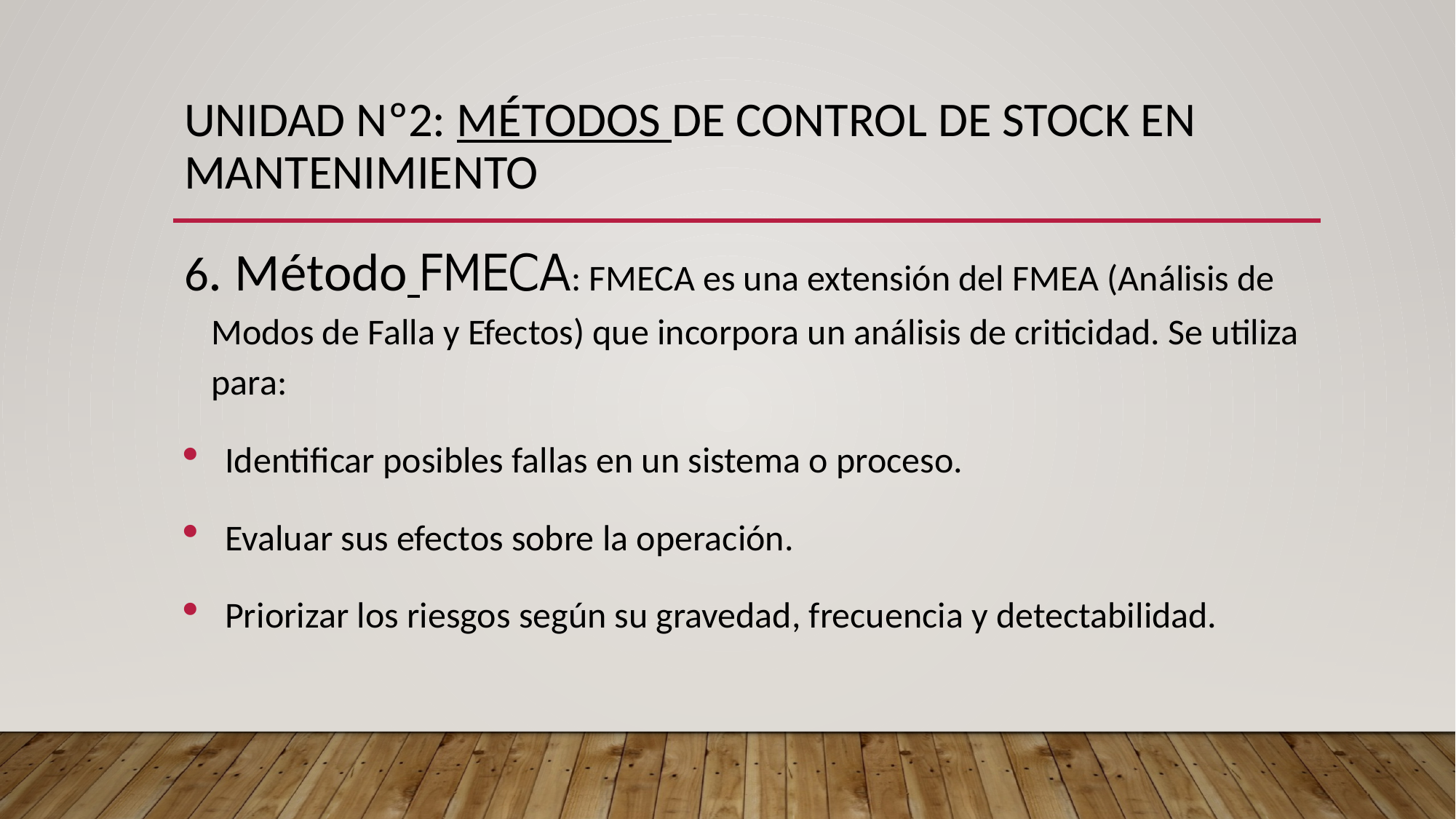

# UNIDAD Nº2: MÉTODOS DE CONTROL de STOCK EN MANTENIMIENTO
6. Método FMECA: FMECA es una extensión del FMEA (Análisis de Modos de Falla y Efectos) que incorpora un análisis de criticidad. Se utiliza para:
Identificar posibles fallas en un sistema o proceso.
Evaluar sus efectos sobre la operación.
Priorizar los riesgos según su gravedad, frecuencia y detectabilidad.